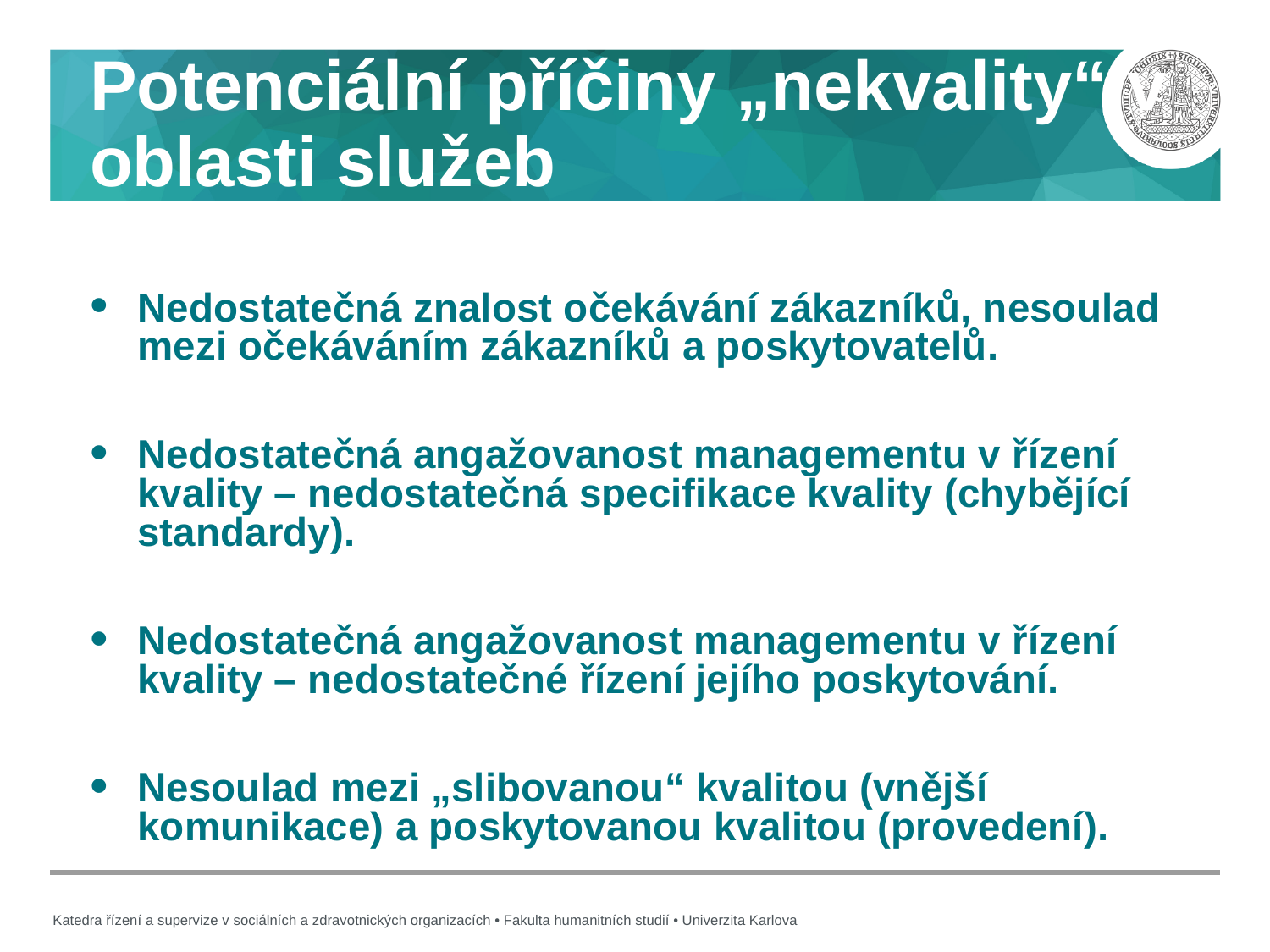

# Potenciální příčiny „nekvality“ v oblasti služeb

Nedostatečná znalost očekávání zákazníků, nesoulad mezi očekáváním zákazníků a poskytovatelů.

Nedostatečná angažovanost managementu v řízení kvality – nedostatečná specifikace kvality (chybějící standardy).

Nedostatečná angažovanost managementu v řízení kvality – nedostatečné řízení jejího poskytování.

Nesoulad mezi „slibovanou“ kvalitou (vnější komunikace) a poskytovanou kvalitou (provedení).